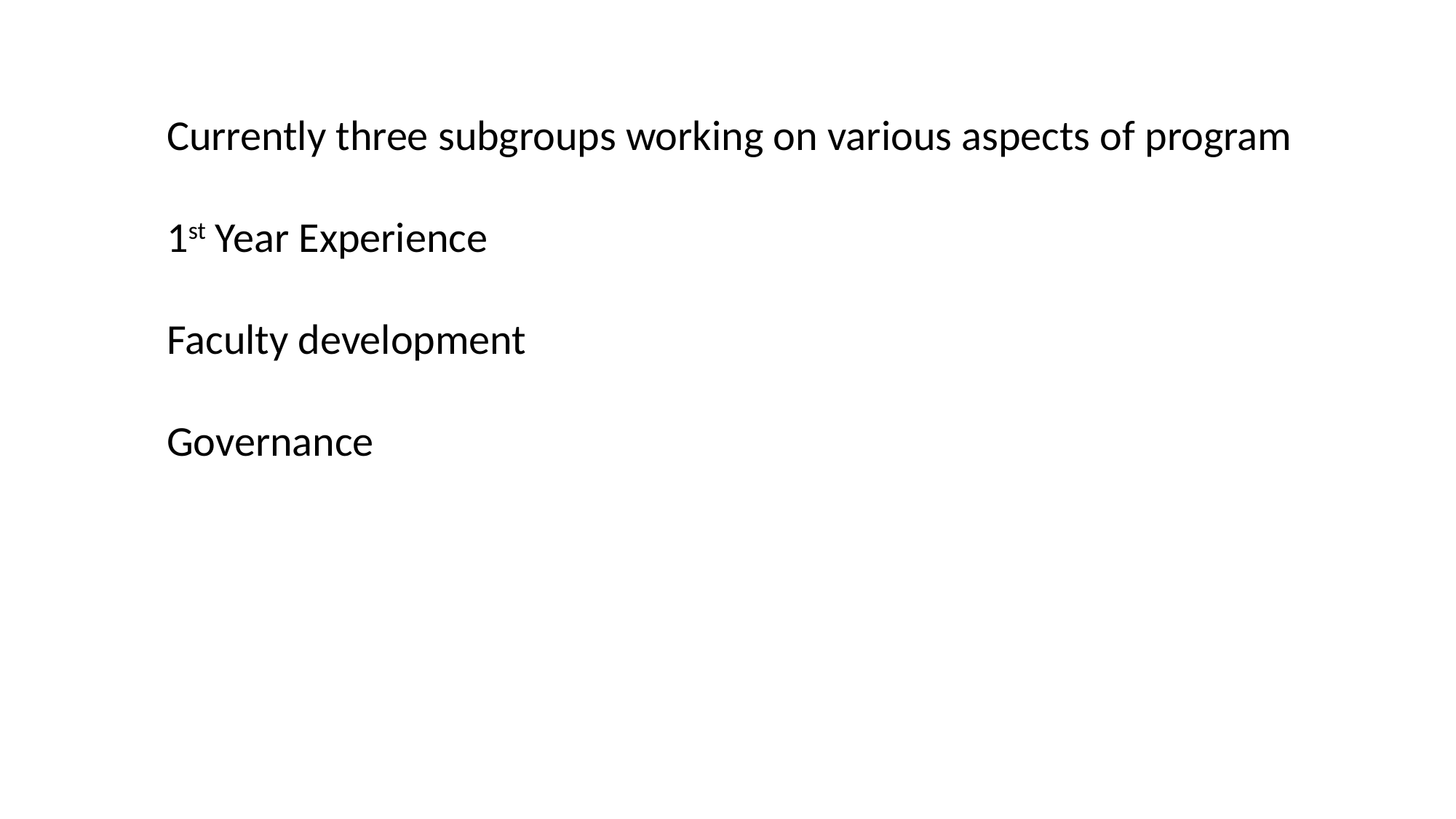

Currently three subgroups working on various aspects of program

1st Year Experience

Faculty development

Governance